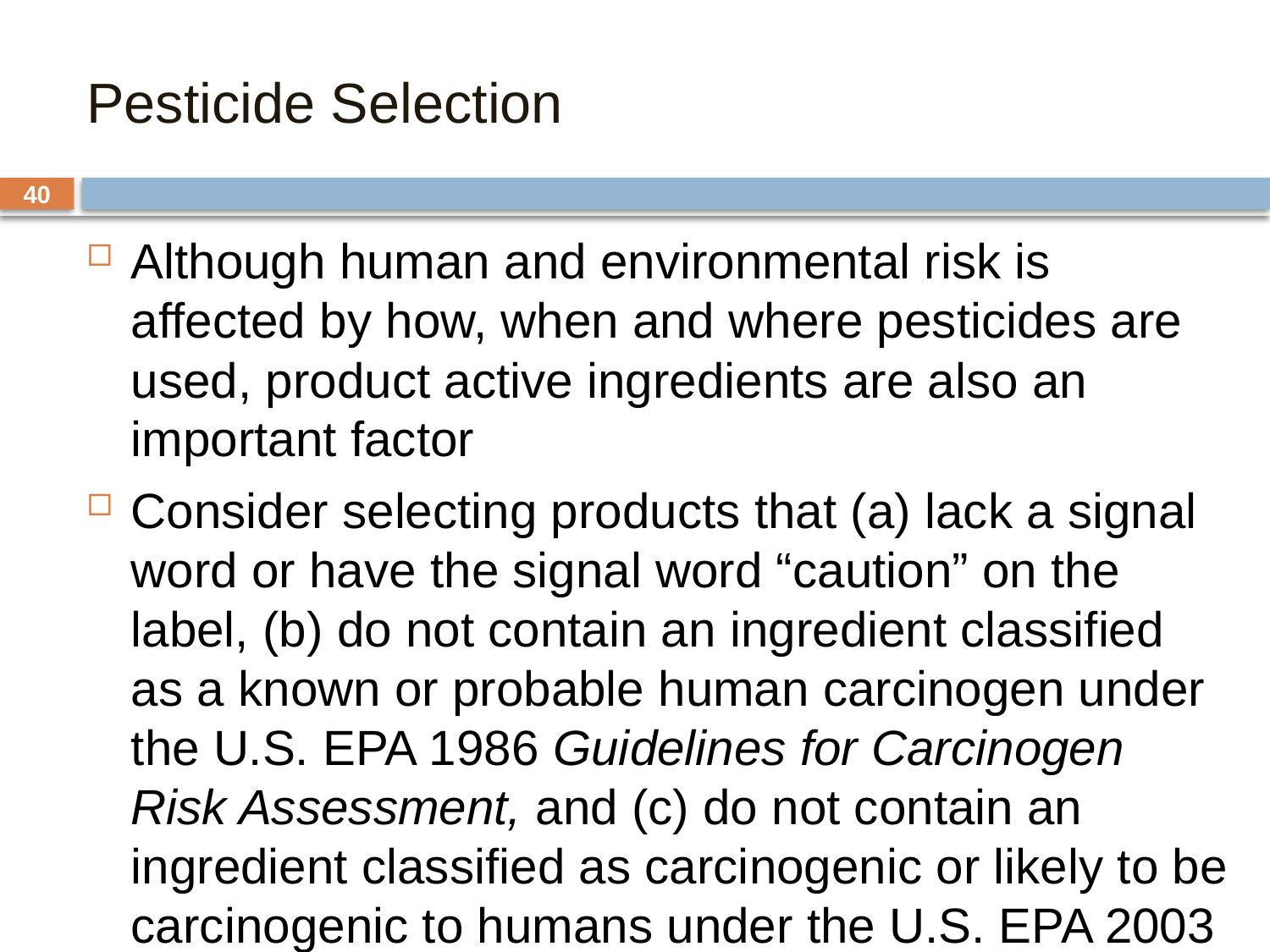

# Pesticide Selection
40
Although human and environmental risk is affected by how, when and where pesticides are used, product active ingredients are also an important factor
Consider selecting products that (a) lack a signal word or have the signal word “caution” on the label, (b) do not contain an ingredient classified as a known or probable human carcinogen under the U.S. EPA 1986 Guidelines for Carcinogen Risk Assessment, and (c) do not contain an ingredient classified as carcinogenic or likely to be carcinogenic to humans under the U.S. EPA 2003 Draft Final Guidelines for Carcinogen Risk Assessment